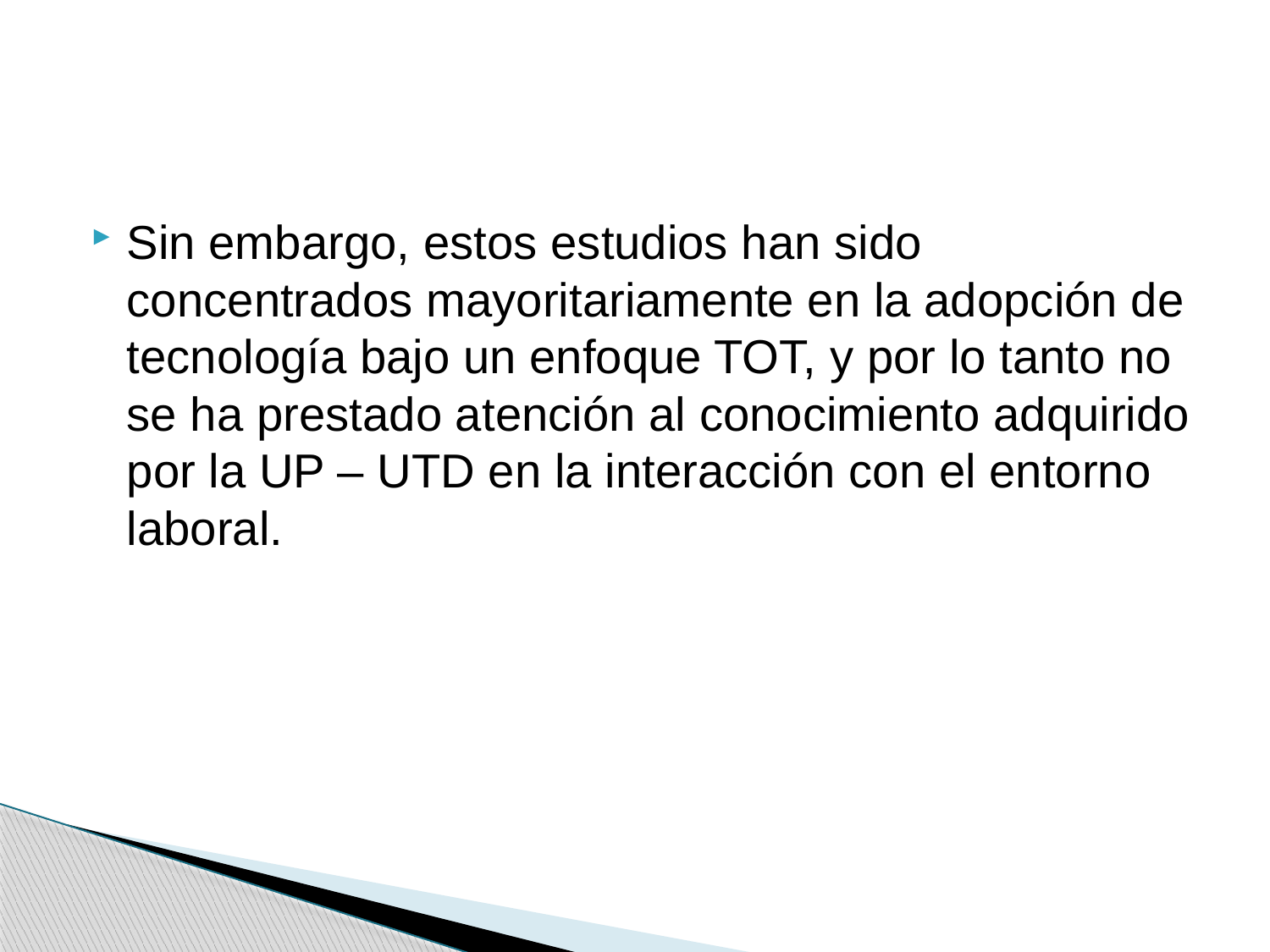

#
Sin embargo, estos estudios han sido concentrados mayoritariamente en la adopción de tecnología bajo un enfoque TOT, y por lo tanto no se ha prestado atención al conocimiento adquirido por la UP – UTD en la interacción con el entorno laboral.